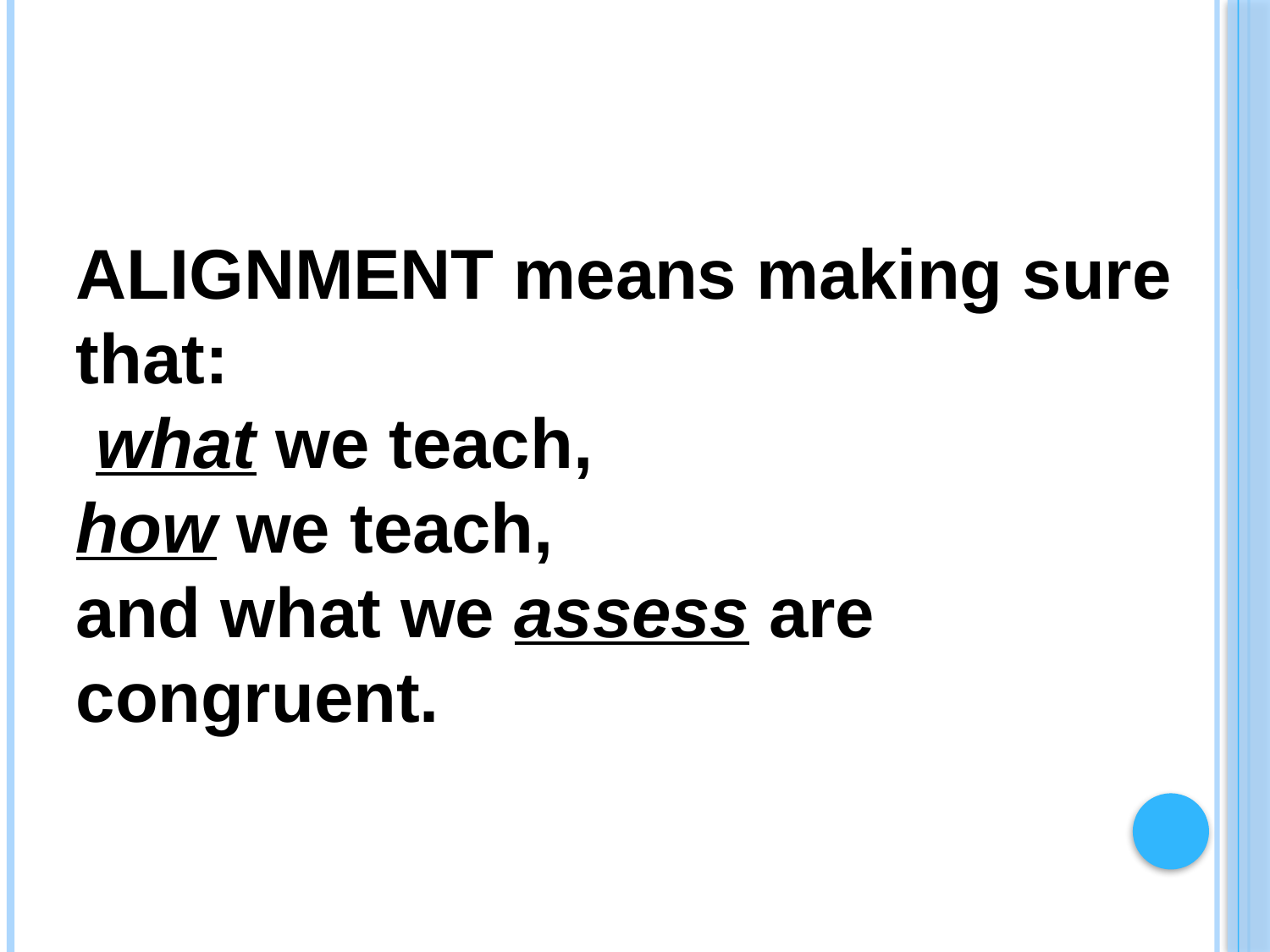

ALIGNMENT means making sure that:
 what we teach,
how we teach,
and what we assess are congruent.